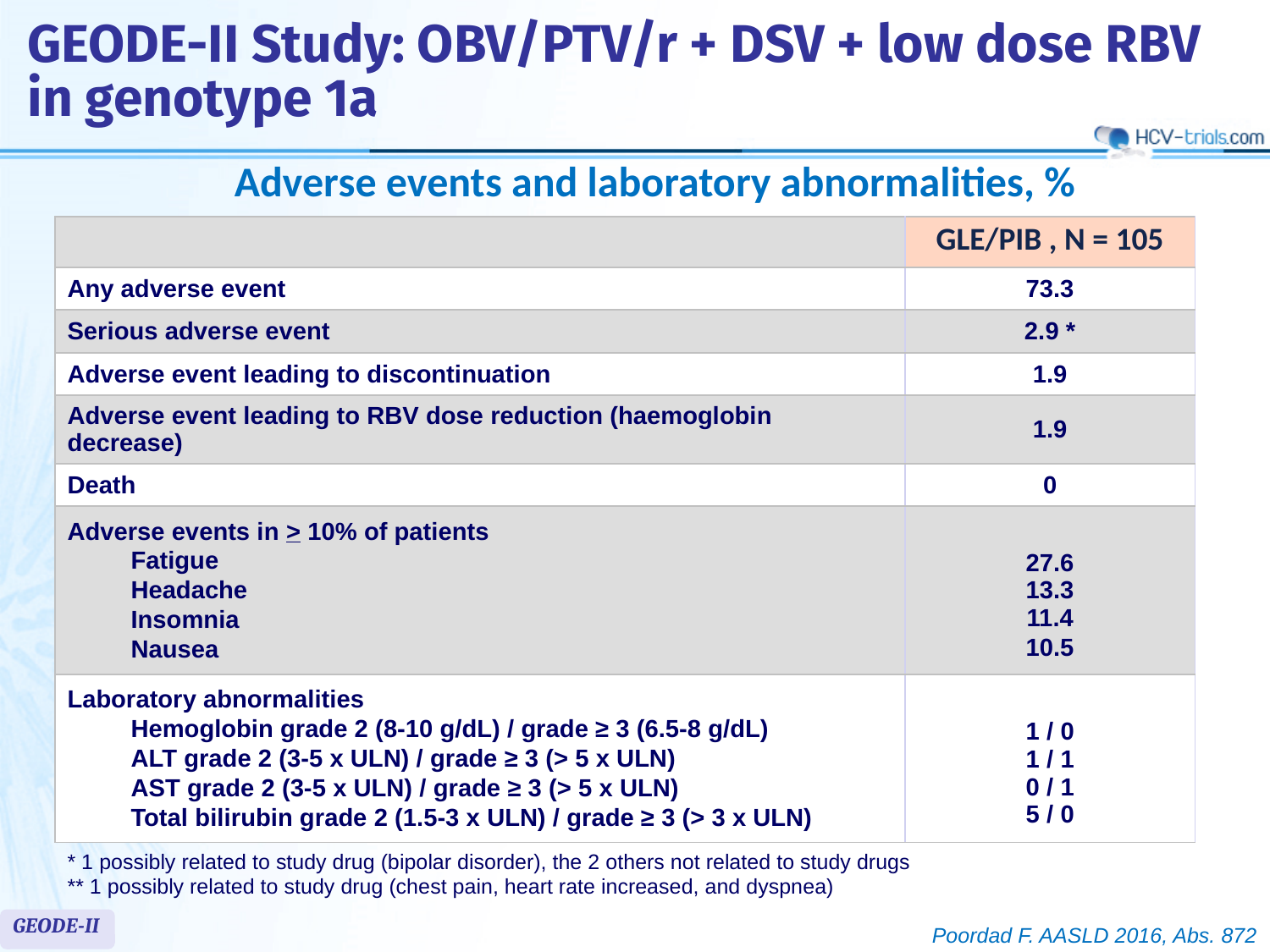

# GEODE-II Study: OBV/PTV/r + DSV + low dose RBV in genotype 1a
Adverse events and laboratory abnormalities, %
|  | GLE/PIB , N = 105 |
| --- | --- |
| Any adverse event | 73.3 |
| Serious adverse event | 2.9 \* |
| Adverse event leading to discontinuation | 1.9 |
| Adverse event leading to RBV dose reduction (haemoglobin decrease) | 1.9 |
| Death | 0 |
| Adverse events in > 10% of patients Fatigue Headache Insomnia Nausea | 27.6 13.3 11.4 10.5 |
| Laboratory abnormalities Hemoglobin grade 2 (8-10 g/dL) / grade ≥ 3 (6.5-8 g/dL) ALT grade 2 (3-5 x ULN) / grade ≥ 3 (> 5 x ULN) AST grade 2 (3-5 x ULN) / grade ≥ 3 (> 5 x ULN) Total bilirubin grade 2 (1.5-3 x ULN) / grade ≥ 3 (> 3 x ULN) | 1 / 0 1 / 1 0 / 1 5 / 0 |
* 1 possibly related to study drug (bipolar disorder), the 2 others not related to study drugs
** 1 possibly related to study drug (chest pain, heart rate increased, and dyspnea)
GEODE-II

Poordad F. AASLD 2016, Abs. 872